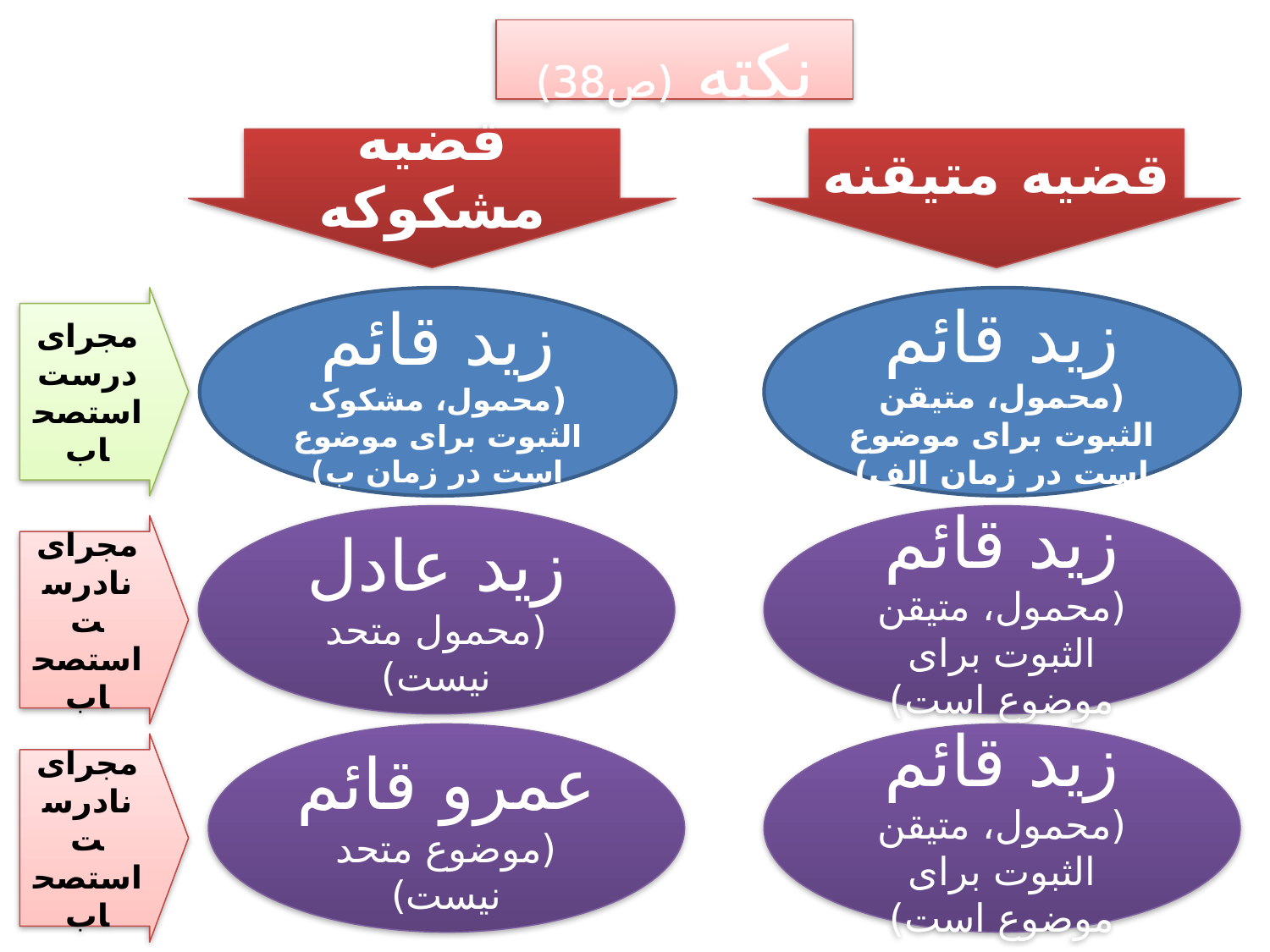

نکته (ص38)
قضیه مشکوکه
قضیه متیقنه
زید قائم
(محمول، مشکوک الثبوت برای موضوع است در زمان ب)
زید قائم
(محمول، متیقن الثبوت برای موضوع است در زمان الف)
مجرای درست استصحاب
مجرای نادرست استصحاب
مجرای نادرست استصحاب
زید عادل
(محمول متحد نیست)
زید قائم
(محمول، متیقن الثبوت برای موضوع است)
عمرو قائم
(موضوع متحد نیست)
زید قائم
(محمول، متیقن الثبوت برای موضوع است)